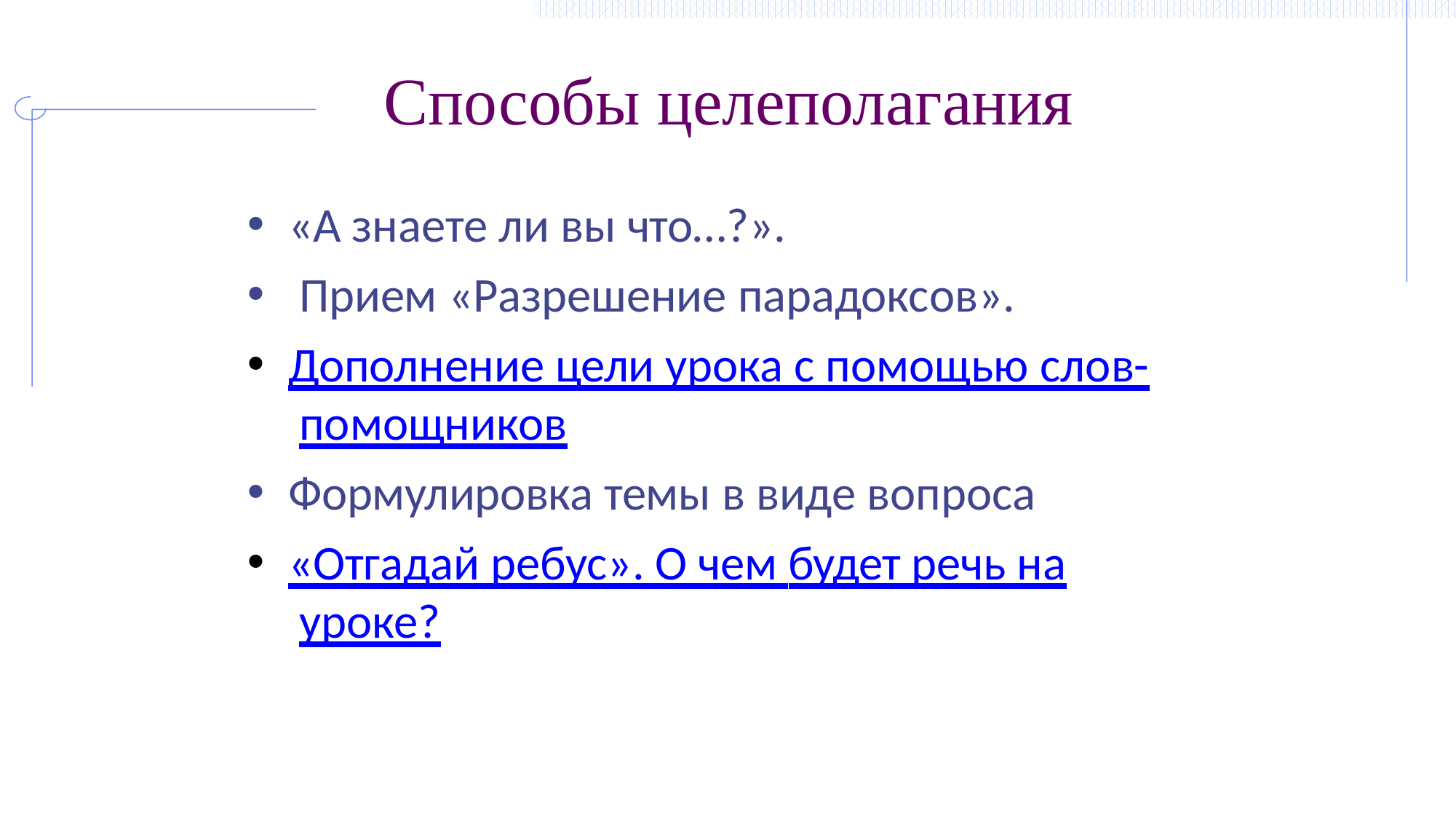

# Способы целеполагания
«А знаете ли вы что…?».
Прием «Разрешение парадоксов».
Дополнение цели урока с помощью слов-  помощников
Формулировка темы в виде вопроса
«Отгадай ребус». О чем будет речь на  уроке?